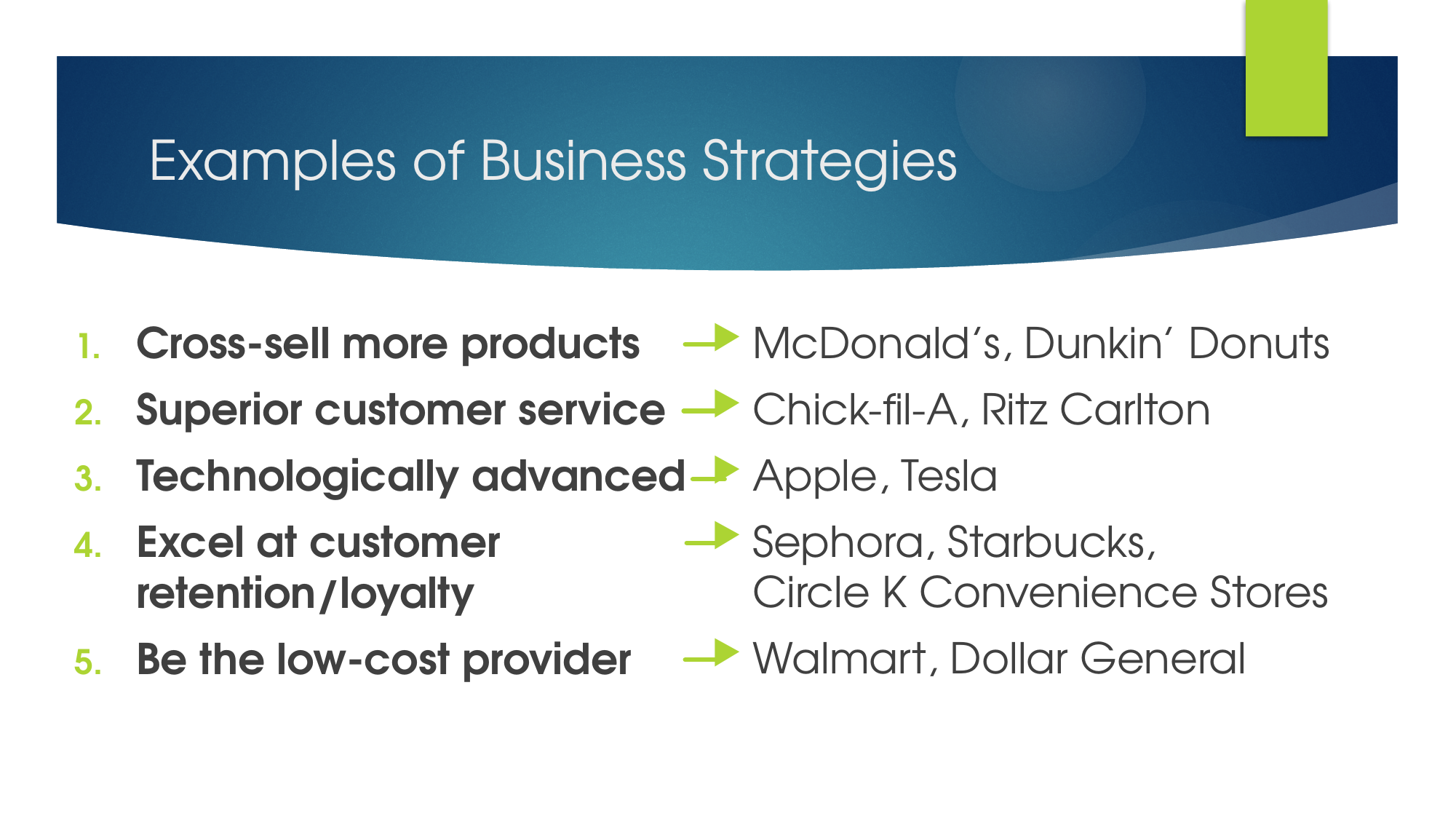

# Examples of Business Strategies
McDonald’s, Dunkin’ Donuts
Chick-fil-A, Ritz Carlton
Apple, Tesla
Sephora, Starbucks,                     Circle K Convenience Stores
Walmart, Dollar General
Cross-sell more products
Superior customer service
Technologically advanced
Excel at customer retention/loyalty
Be the low-cost provider